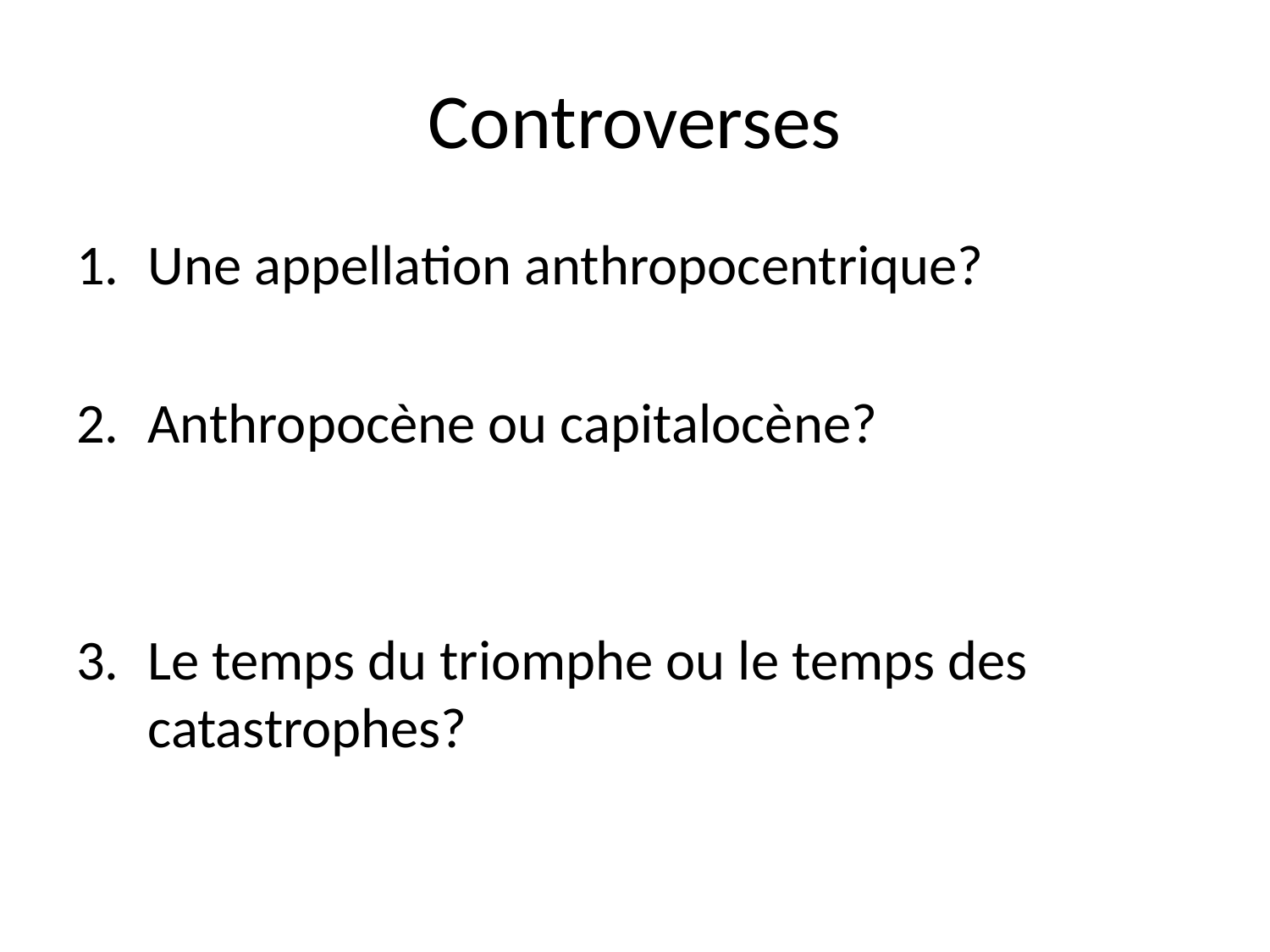

# Controverses
Une appellation anthropocentrique?

Anthropocène ou capitalocène?

Le temps du triomphe ou le temps des catastrophes?